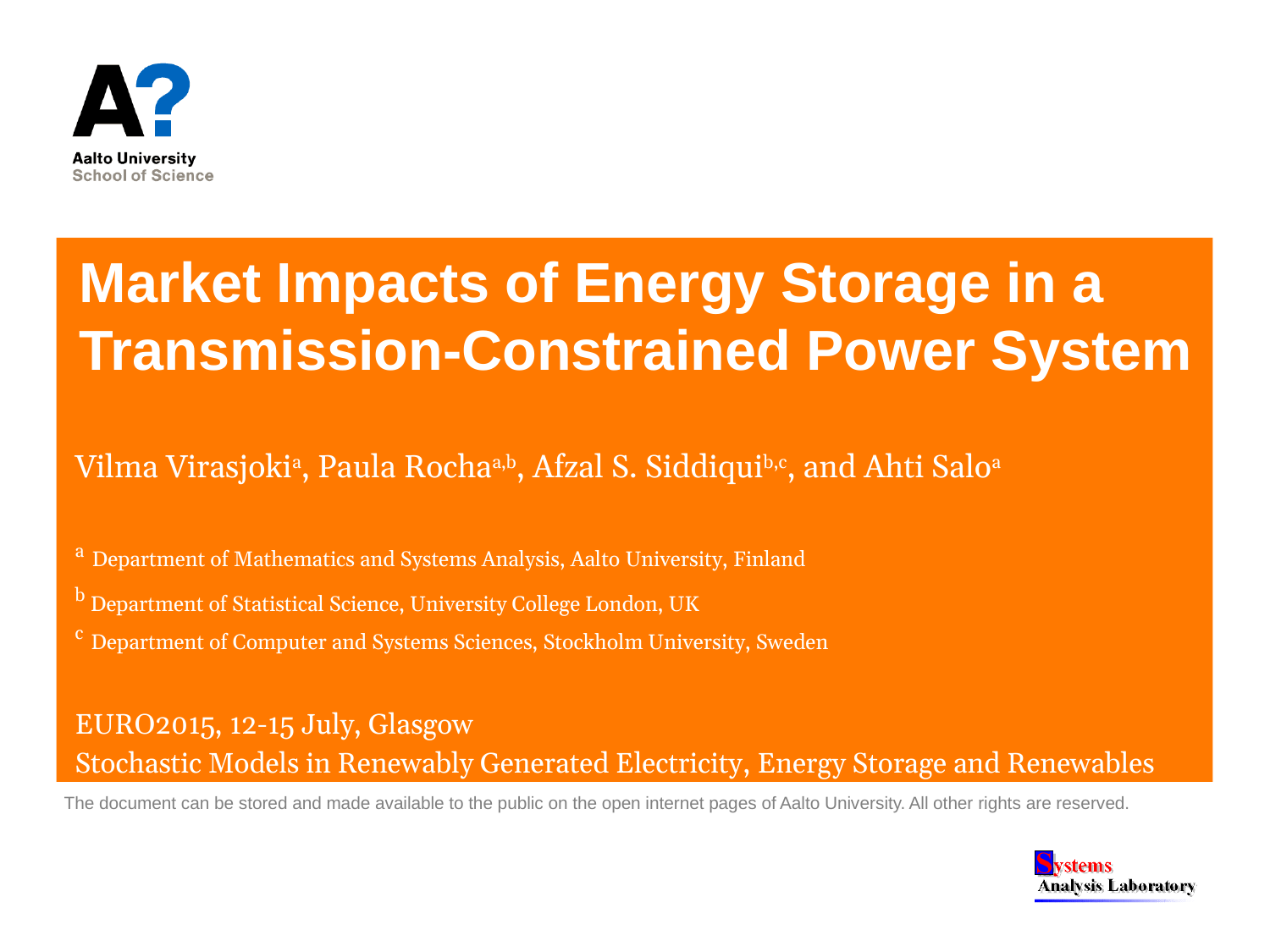

# Market Impacts of Energy Storage in a Transmission-Constrained Power System
Vilma Virasjokia, Paula Rochaa,b, Afzal S. Siddiquib,c, and Ahti Saloa

a Department of Mathematics and Systems Analysis, Aalto University, Finland
b Department of Statistical Science, University College London, UK
c Department of Computer and Systems Sciences, Stockholm University, Sweden

EURO2015, 12-15 July, Glasgow
Stochastic Models in Renewably Generated Electricity, Energy Storage and Renewables
The document can be stored and made available to the public on the open internet pages of Aalto University. All other rights are reserved.